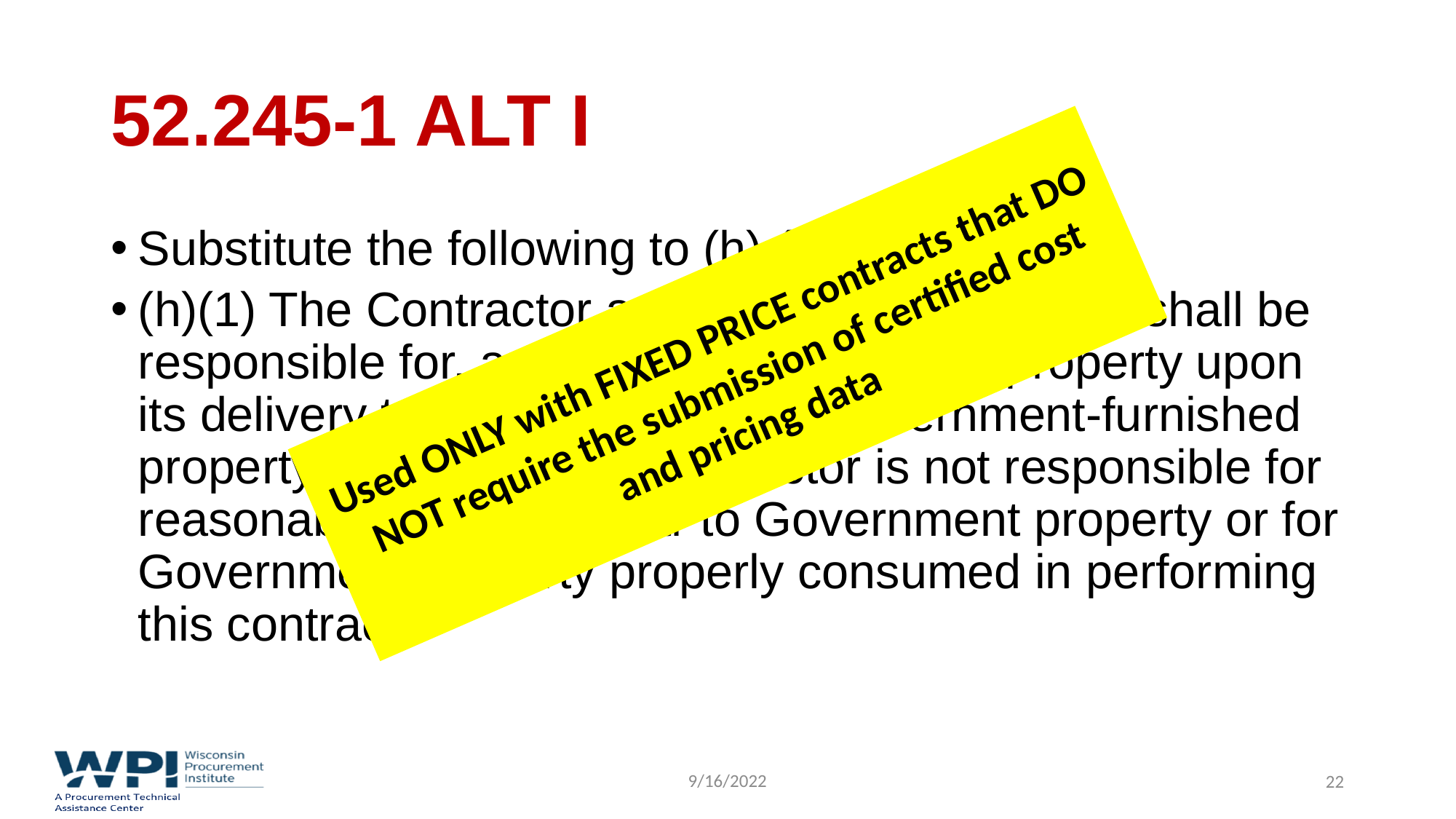

# 52.245-1 Alt I
Substitute the following to (h) (1)
(h)(1) The Contractor assumes the risk of, and shall be responsible for, any loss of Government property upon its delivery to the Contractor as Government-furnished property. However, the Contractor is not responsible for reasonable wear and tear to Government property or for Government property properly consumed in performing this contract.

Used ONLY with FIXED PRICE contracts that DO NOT require the submission of certified cost and pricing data
9/16/2022
22